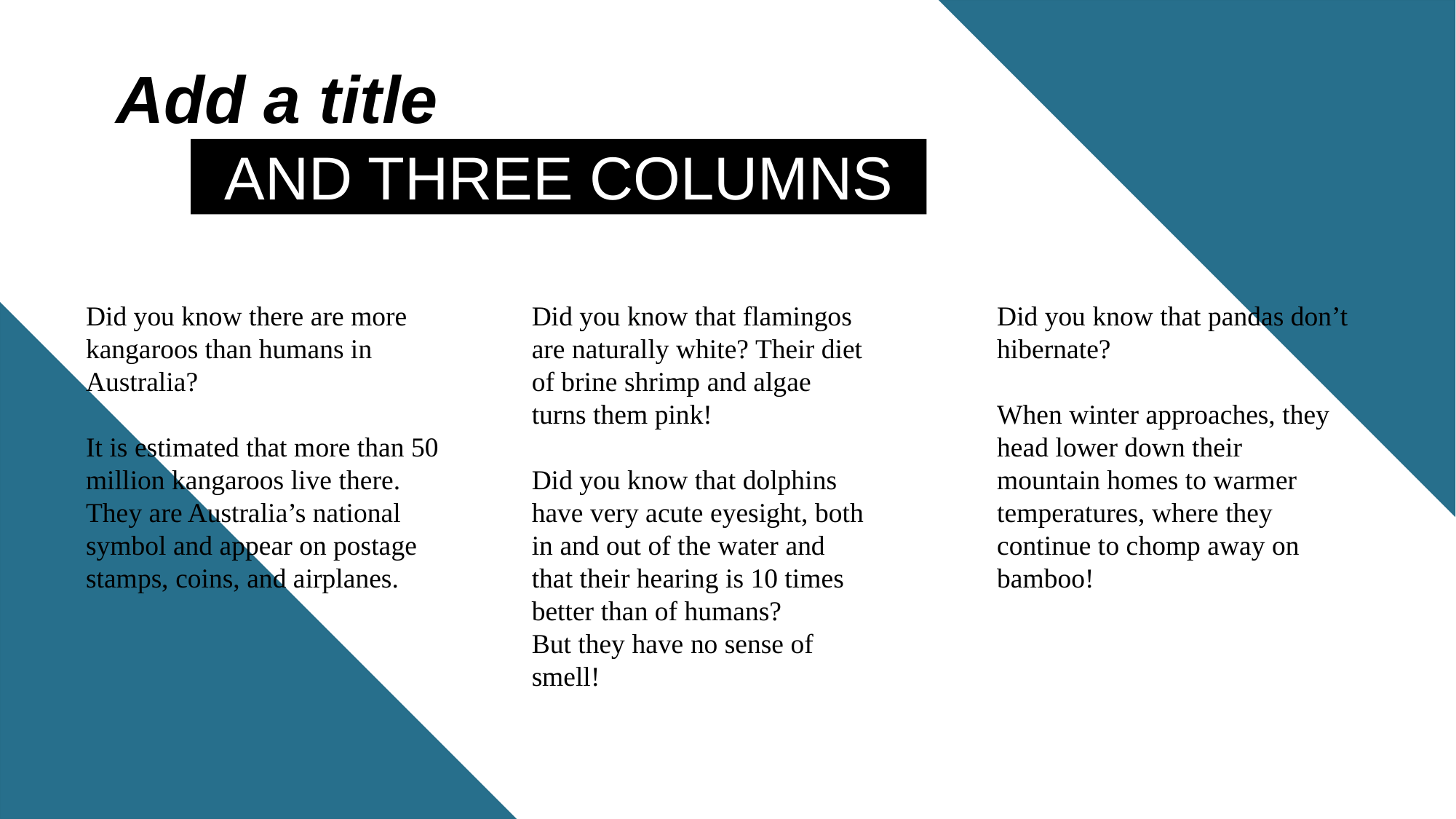

Add a title
AND THREE COLUMNS

Did you know there are more kangaroos than humans in Australia?

It is estimated that more than 50 million kangaroos live there. They are Australia’s national symbol and appear on postage stamps, coins, and airplanes.

Did you know that flamingos are naturally white? Their diet of brine shrimp and algae turns them pink!

Did you know that dolphins have very acute eyesight, both in and out of the water and that their hearing is 10 times better than of humans?
But they have no sense of smell!

Did you know that pandas don’t hibernate?

When winter approaches, they head lower down their mountain homes to warmer temperatures, where they continue to chomp away on bamboo!